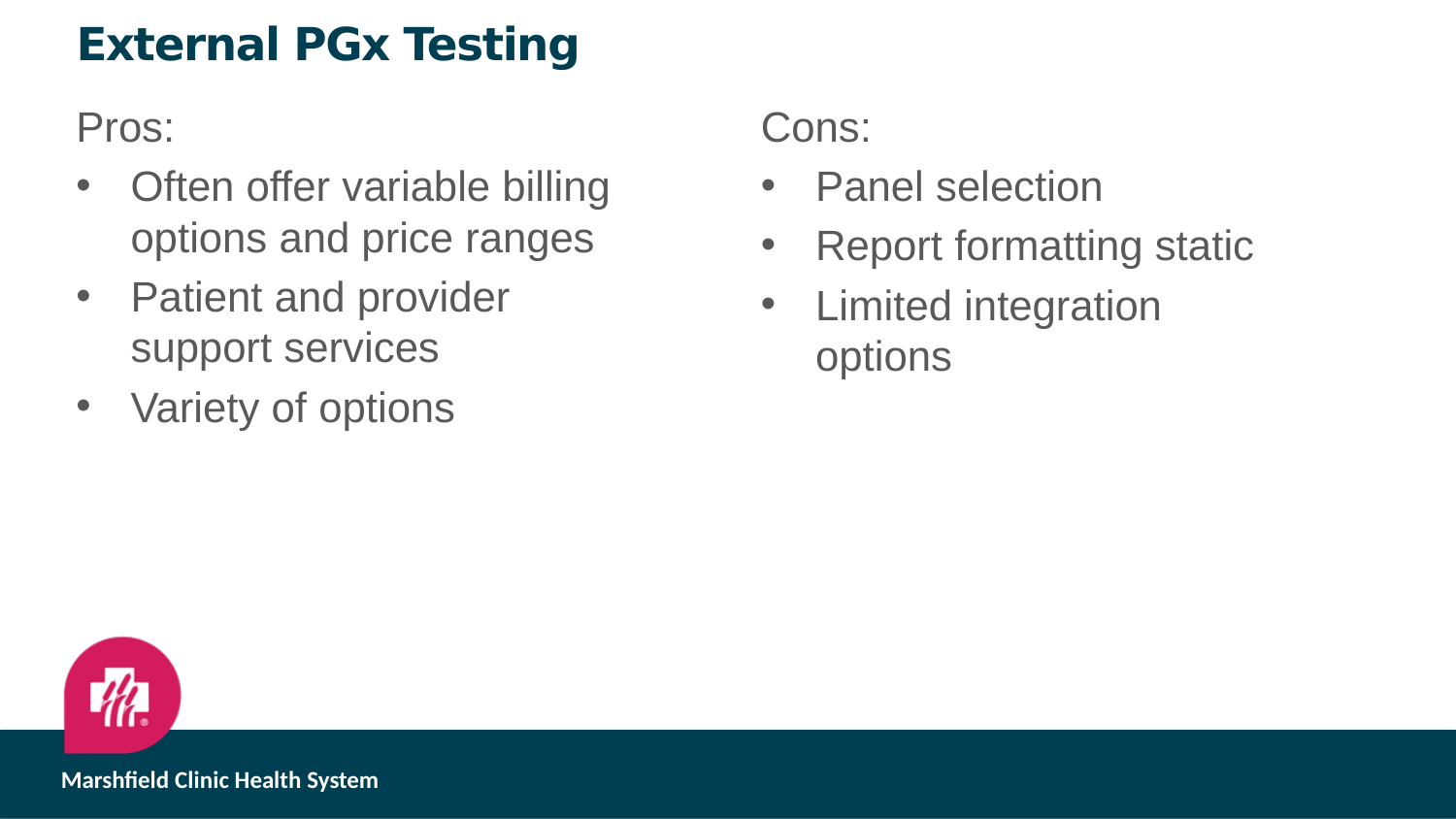

# External PGx Testing
Cons:
Panel selection
Report formatting static
Limited integration options

Pros:
Often offer variable billing options and price ranges
Patient and provider support services
Variety of options